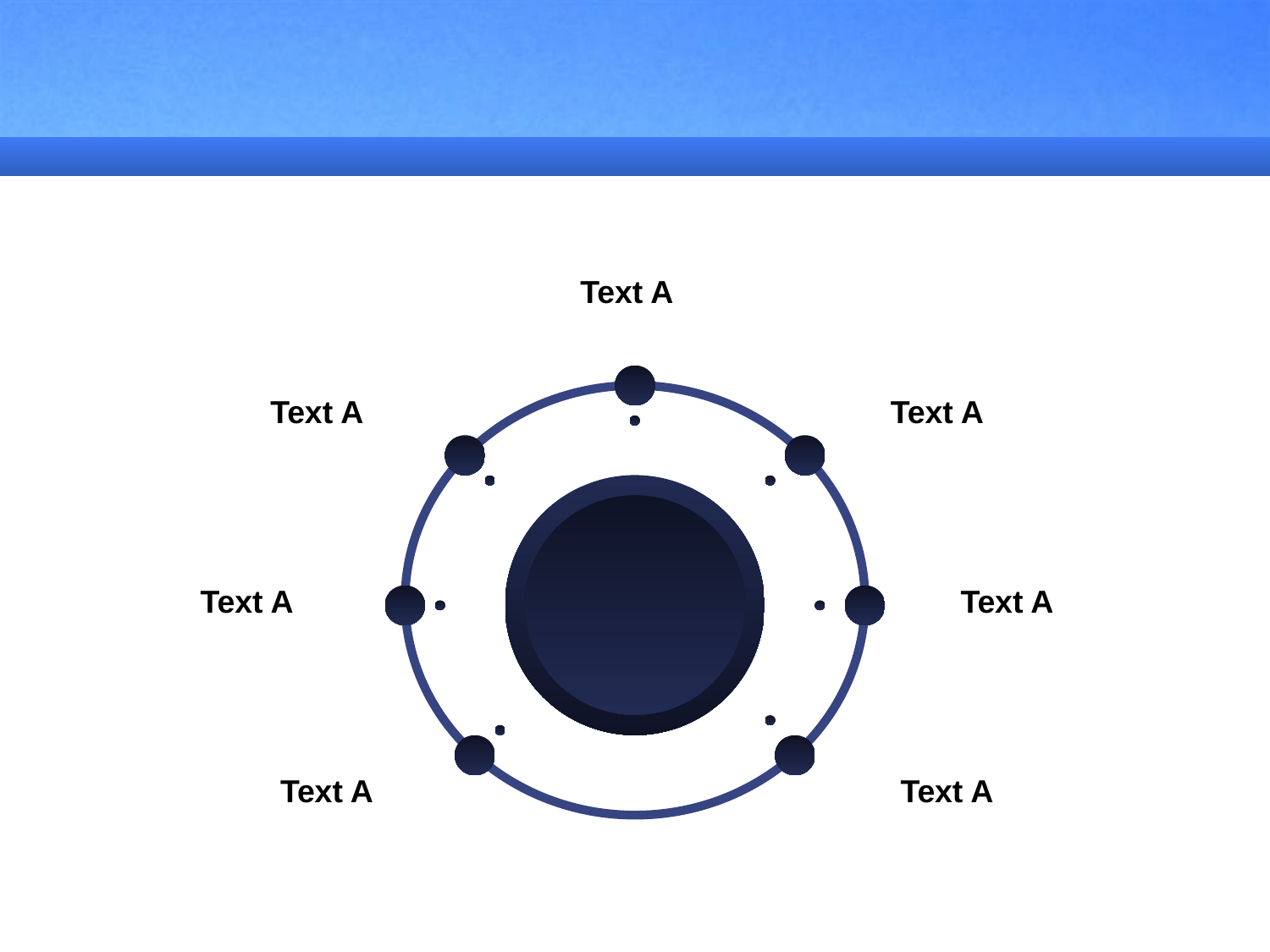

#
Text A

Text A
Text A

Text A
Text A

Text A
Text A